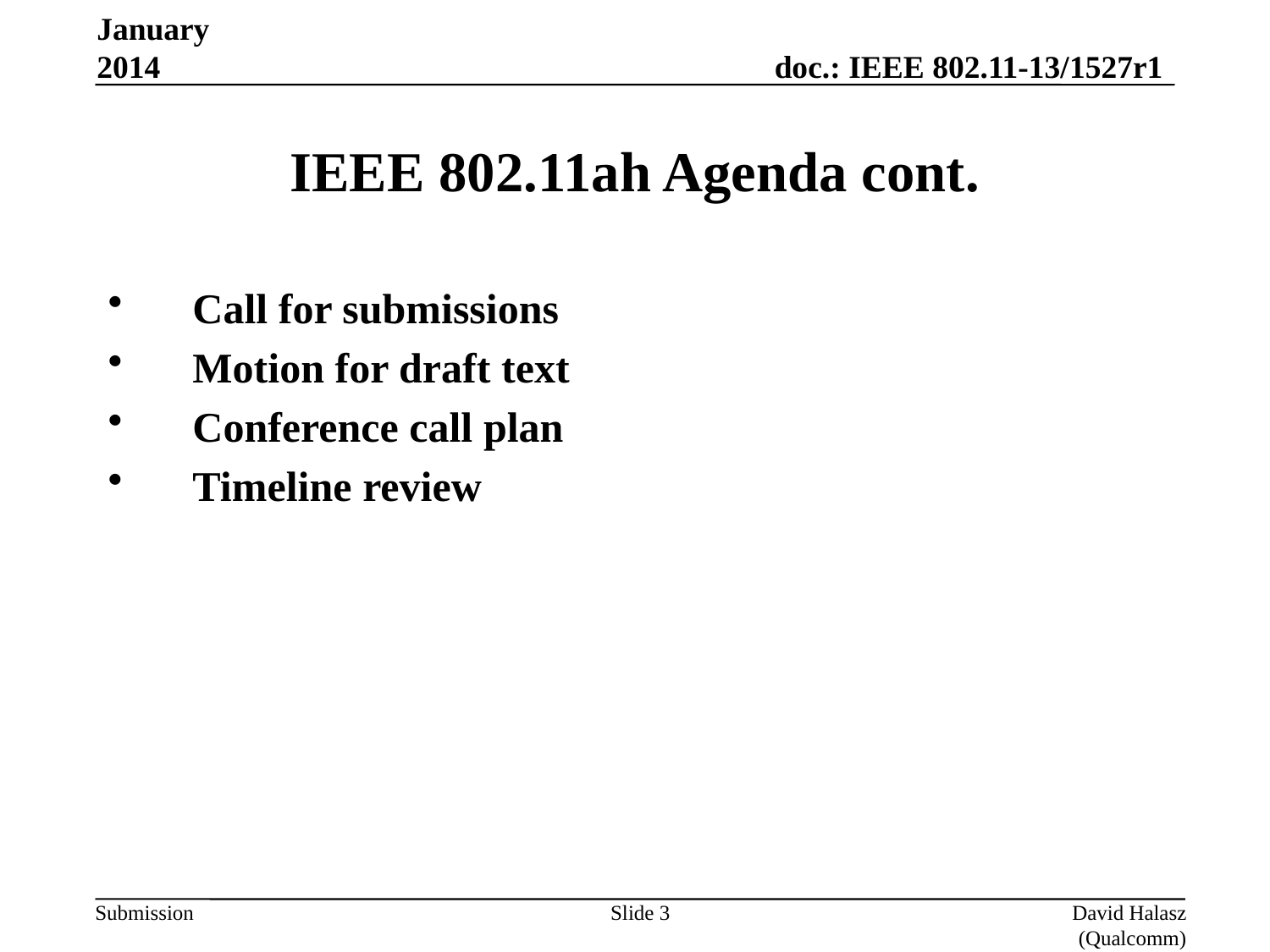

January 2014
# IEEE 802.11ah Agenda cont.
Call for submissions
Motion for draft text
Conference call plan
Timeline review

Slide 3
David Halasz (Qualcomm)